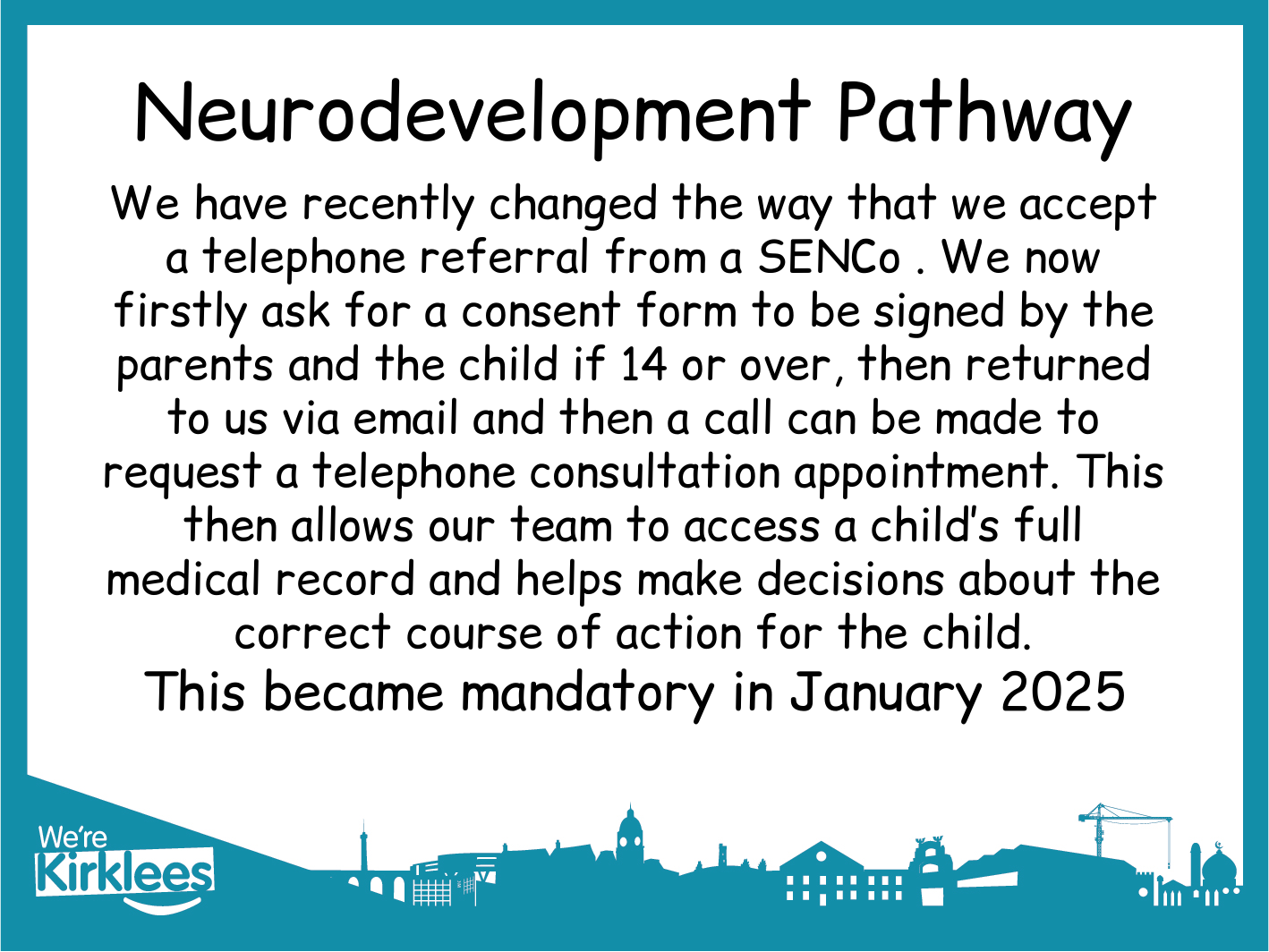

# Neurodevelopment Pathway
We have recently changed the way that we accept a telephone referral from a SENCo . We now firstly ask for a consent form to be signed by the parents and the child if 14 or over, then returned to us via email and then a call can be made to request a telephone consultation appointment. This then allows our team to access a child’s full medical record and helps make decisions about the correct course of action for the child.
This became mandatory in January 2025